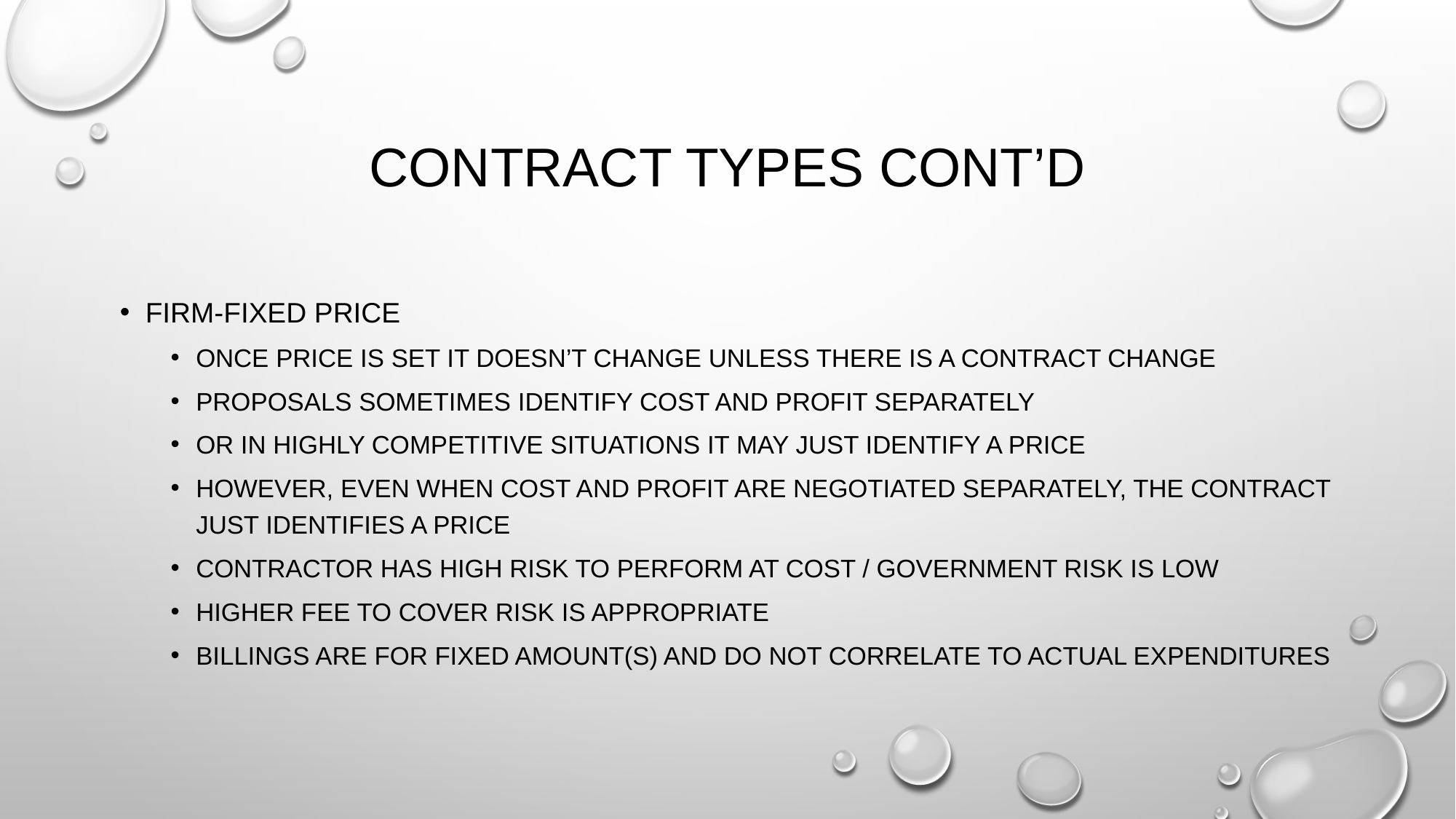

# Contract types cont’d
Firm-Fixed Price
Once price is set it doesn’t change unless there is a contract change
Proposals sometimes identify cost and profit separately
Or in highly competitive situations it may just identify a price
However, even when cost and profit are negotiated separately, the contract just identifies a price
Contractor has high risk to perform at cost / government risk is low
Higher fee to cover risk is appropriate
Billings are for fixed amount(s) and do not correlate to actual expenditures